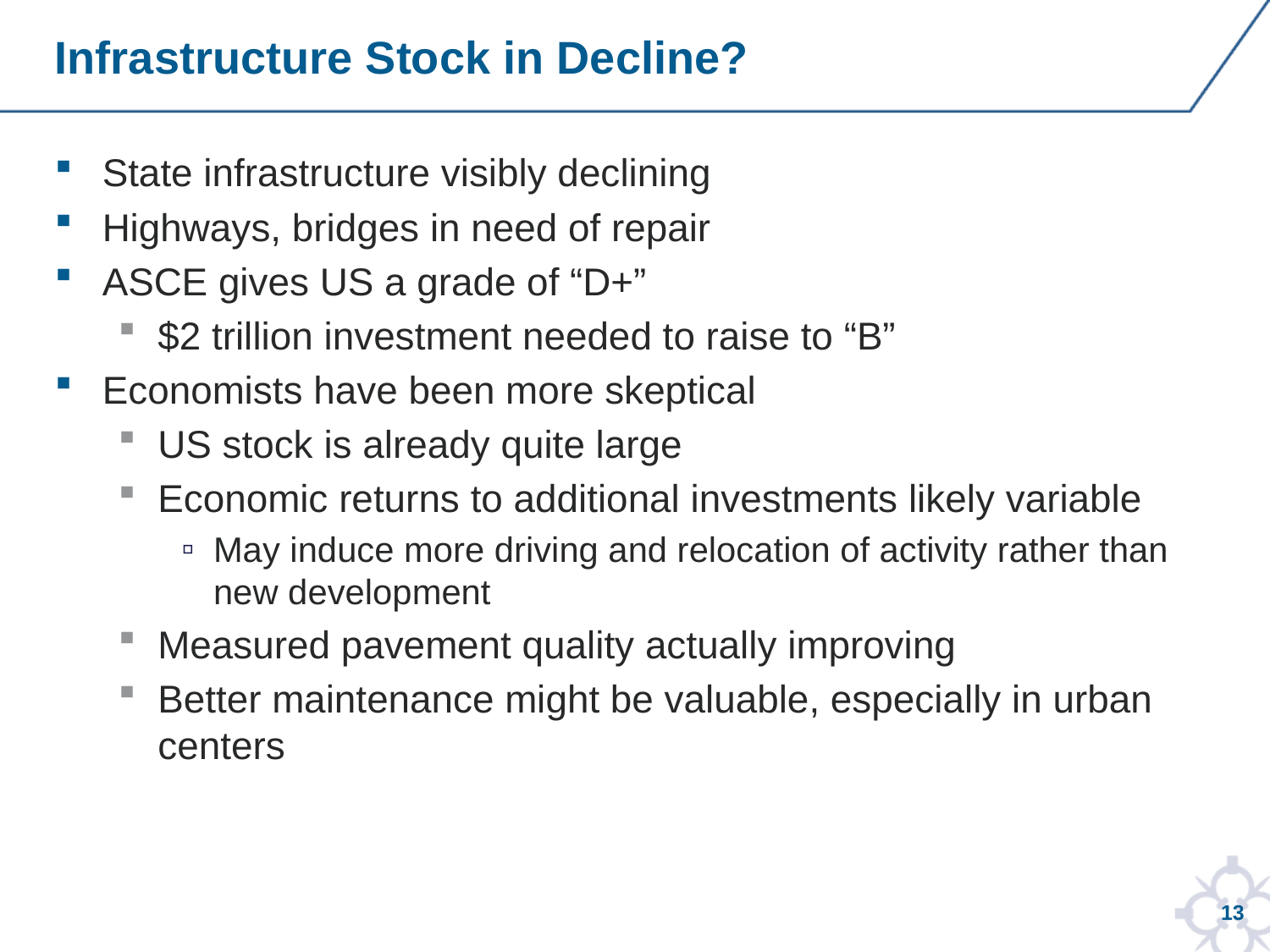

# Infrastructure Stock in Decline?
State infrastructure visibly declining
Highways, bridges in need of repair
ASCE gives US a grade of “D+”
$2 trillion investment needed to raise to “B”
Economists have been more skeptical
US stock is already quite large
Economic returns to additional investments likely variable
May induce more driving and relocation of activity rather than new development
Measured pavement quality actually improving
Better maintenance might be valuable, especially in urban centers